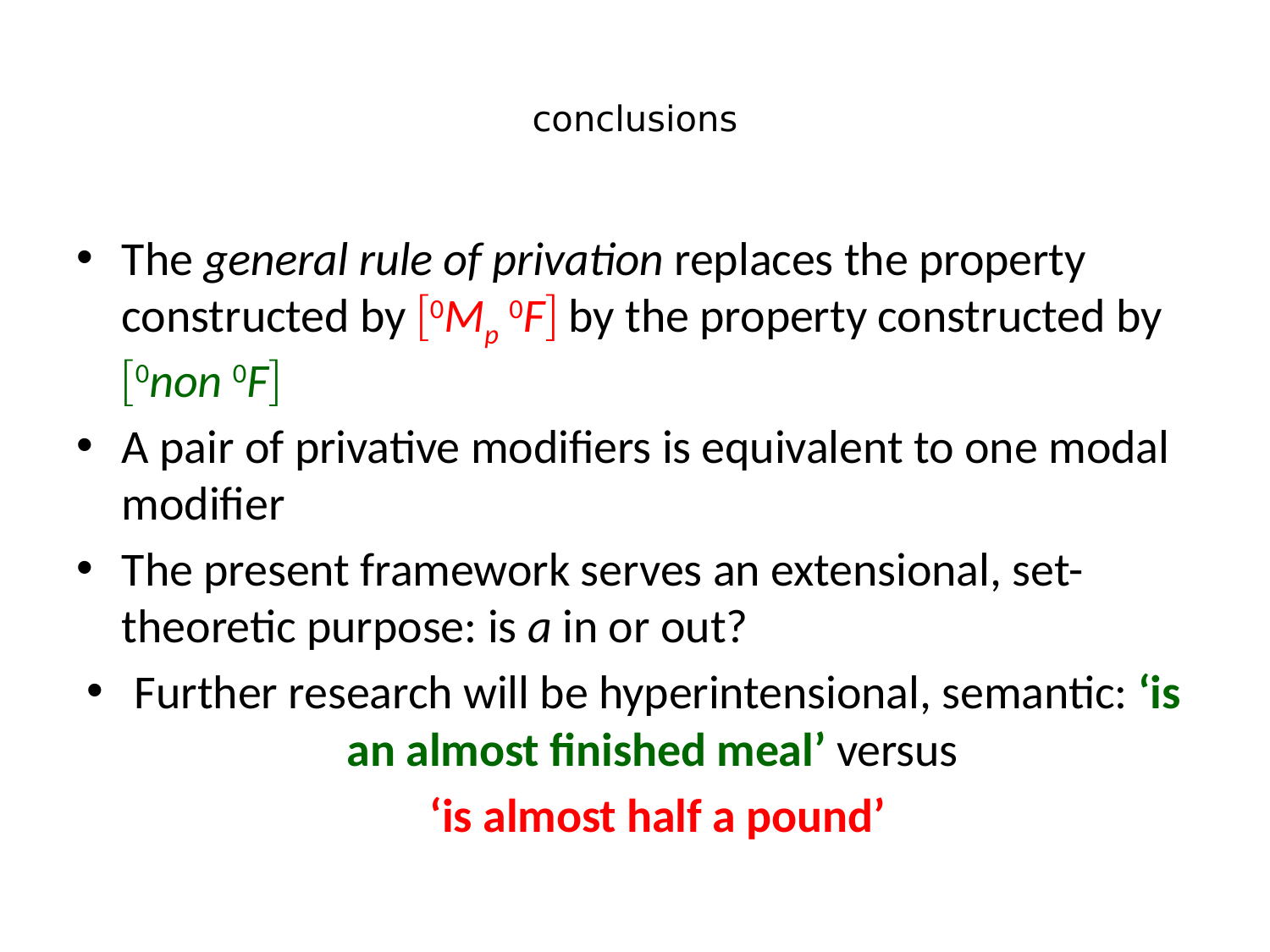

# conclusions
The general rule of privation replaces the property constructed by [0Mp 0F] by the property constructed by [0non 0F]
A pair of privative modifiers is equivalent to one modal modifier
The present framework serves an extensional, set-theoretic purpose: is a in or out?
Further research will be hyperintensional, semantic: ‘is an almost finished meal’ versus
	‘is almost half a pound’